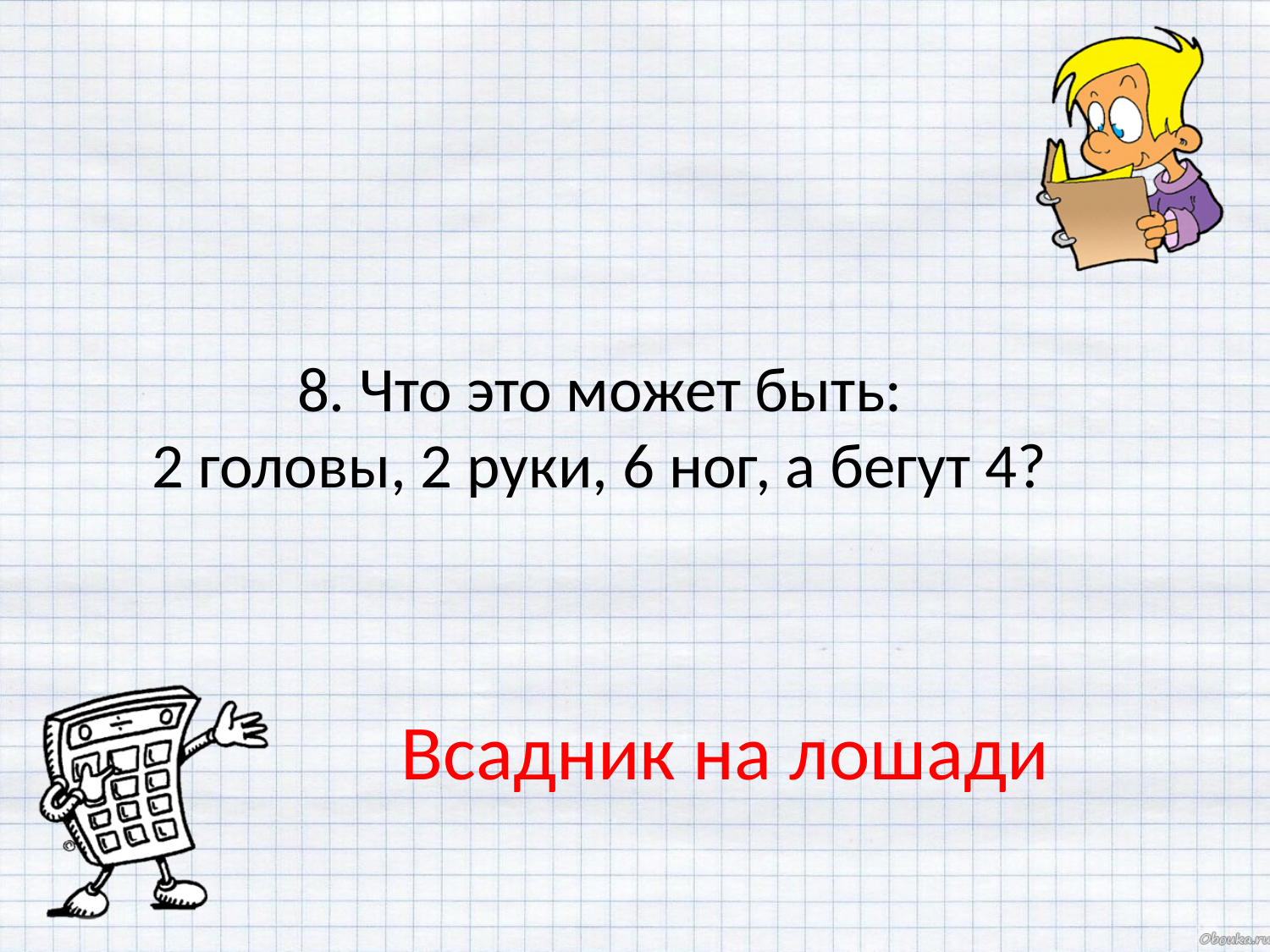

8. Что это может быть:
2 головы, 2 руки, 6 ног, а бегут 4?
Всадник на лошади